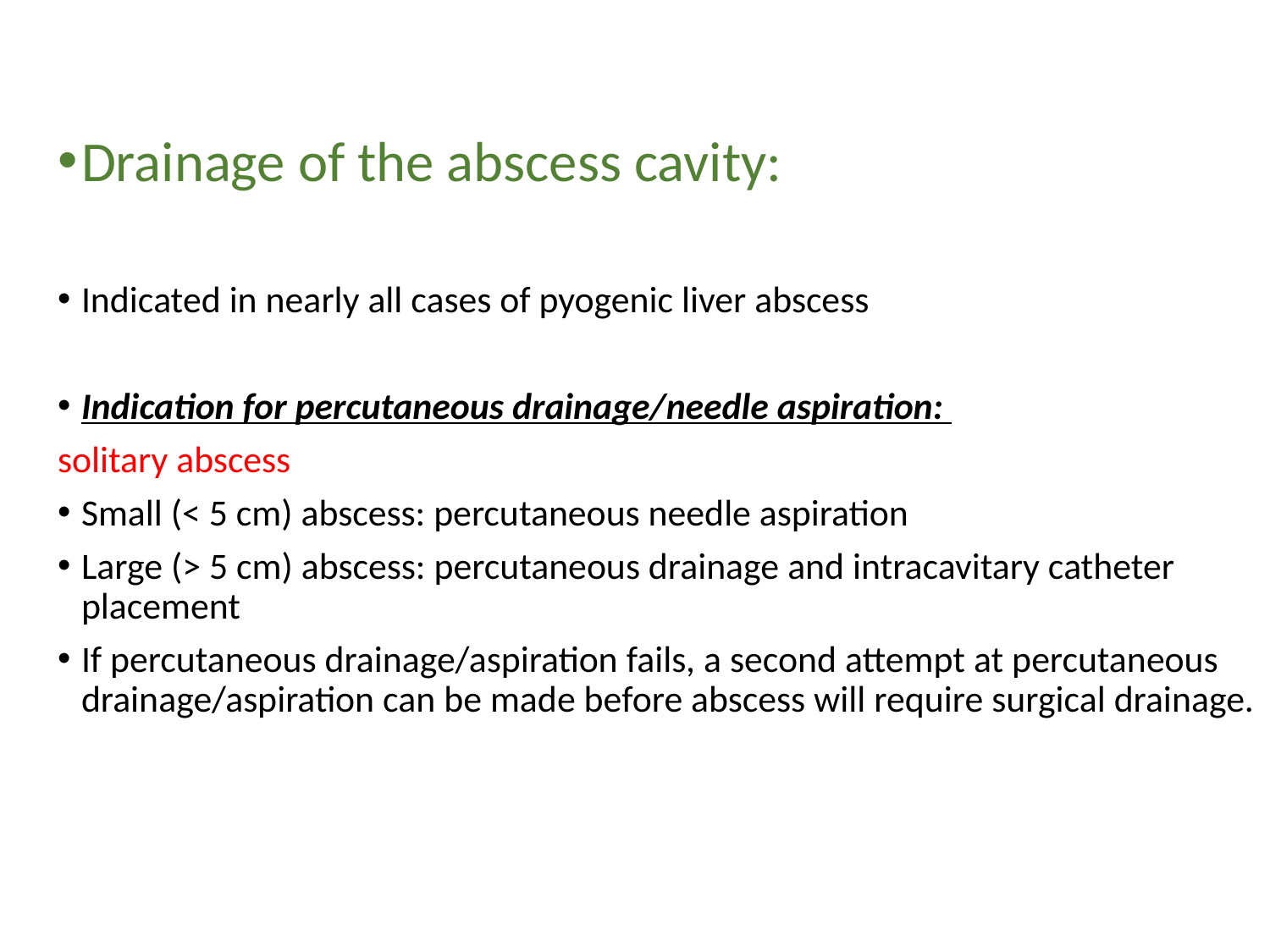

Drainage of the abscess cavity:

Indicated in nearly all cases of pyogenic liver abscess

Indication for percutaneous drainage/needle aspiration:
solitary abscess
Small (< 5 cm) abscess: percutaneous needle aspiration
Large (> 5 cm) abscess: percutaneous drainage and intracavitary catheter placement
If percutaneous drainage/aspiration fails, a second attempt at percutaneous drainage/aspiration can be made before abscess will require surgical drainage.